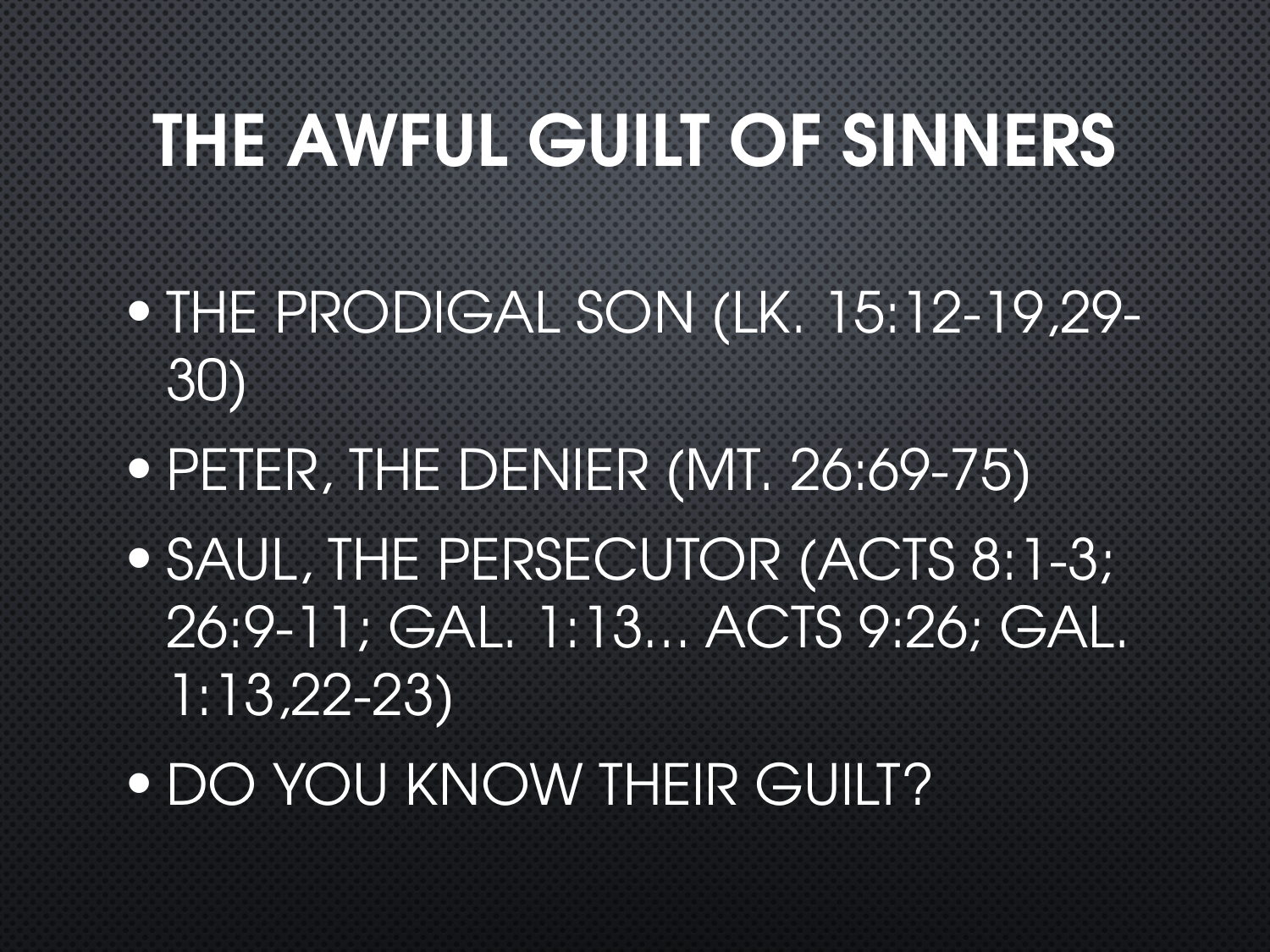

# THE AWFUL GUILT OF SINNERS
The Prodigal Son (Lk. 15:12-19,29-30)
Peter, the Denier (Mt. 26:69-75)
Saul, the Persecutor (Acts 8:1-3; 26:9-11; Gal. 1:13… Acts 9:26; Gal. 1:13,22-23)
Do you know their guilt?